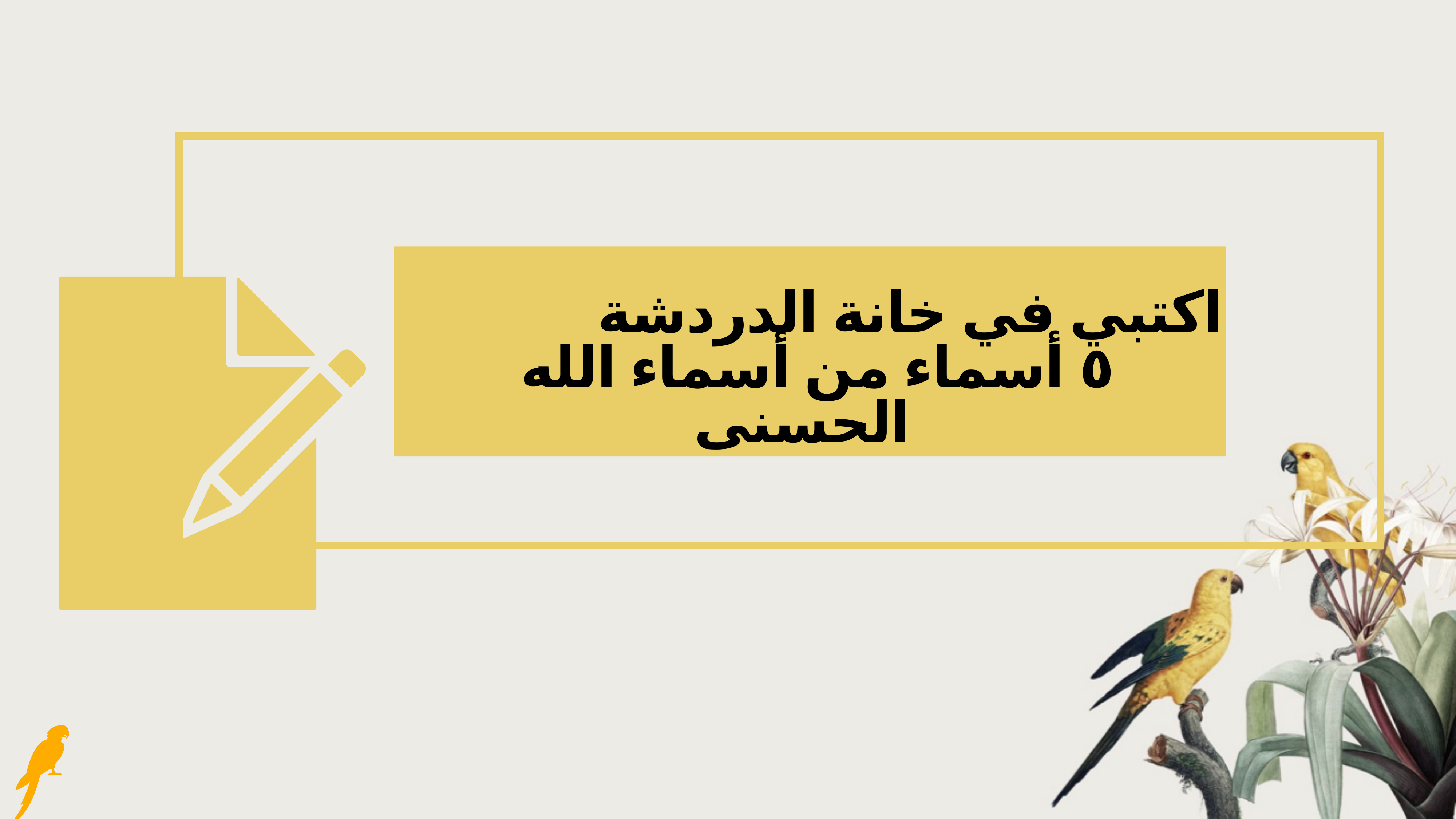

# اكتبي في خانة الدردشة
 ٥ أسماء من أسماء الله الحسنى